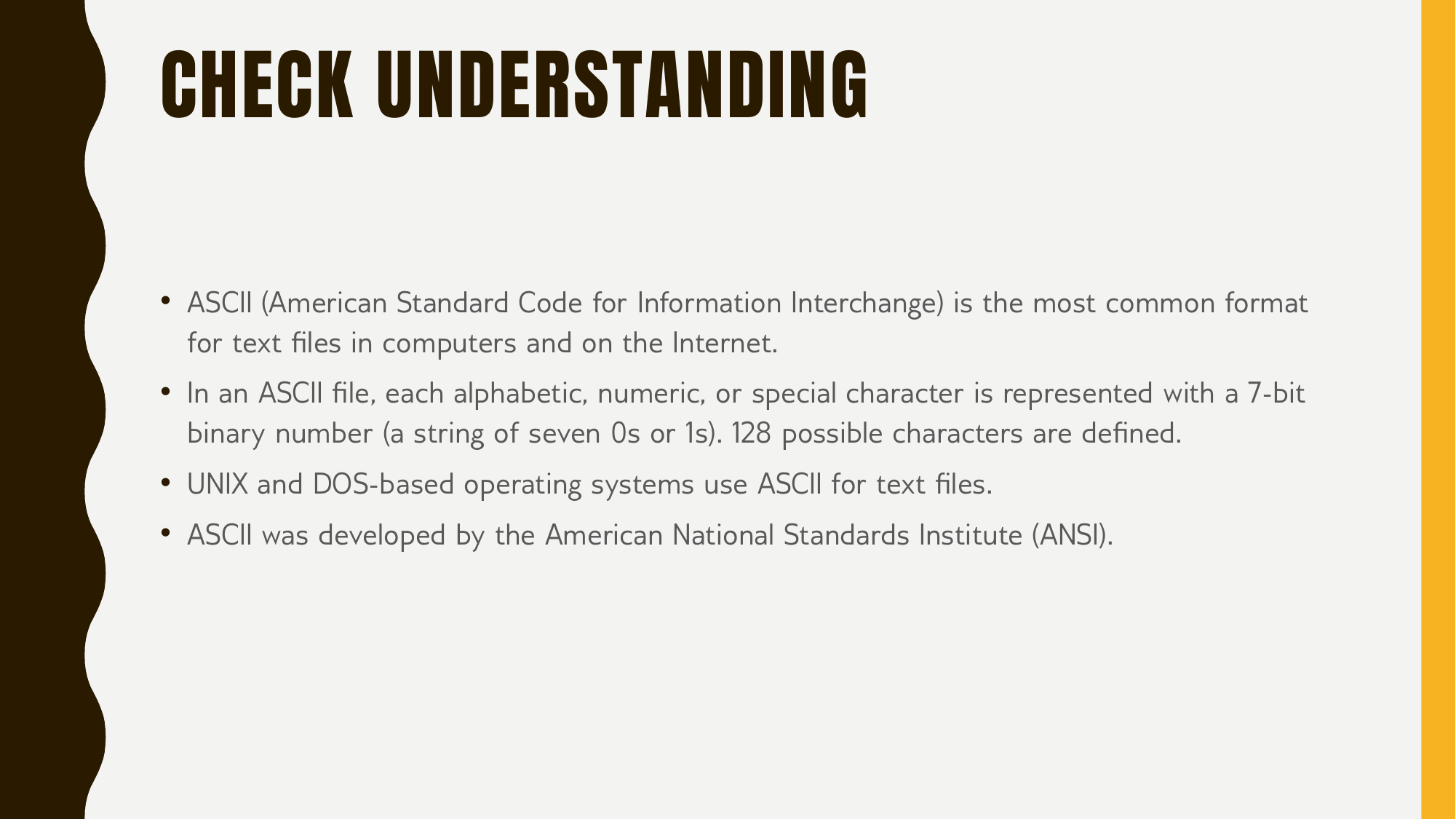

# Check Understanding
ASCII (American Standard Code for Information Interchange) is the most common format for text files in computers and on the Internet.
In an ASCII file, each alphabetic, numeric, or special character is represented with a 7-bit binary number (a string of seven 0s or 1s). 128 possible characters are defined.
UNIX and DOS-based operating systems use ASCII for text files.
ASCII was developed by the American National Standards Institute (ANSI).